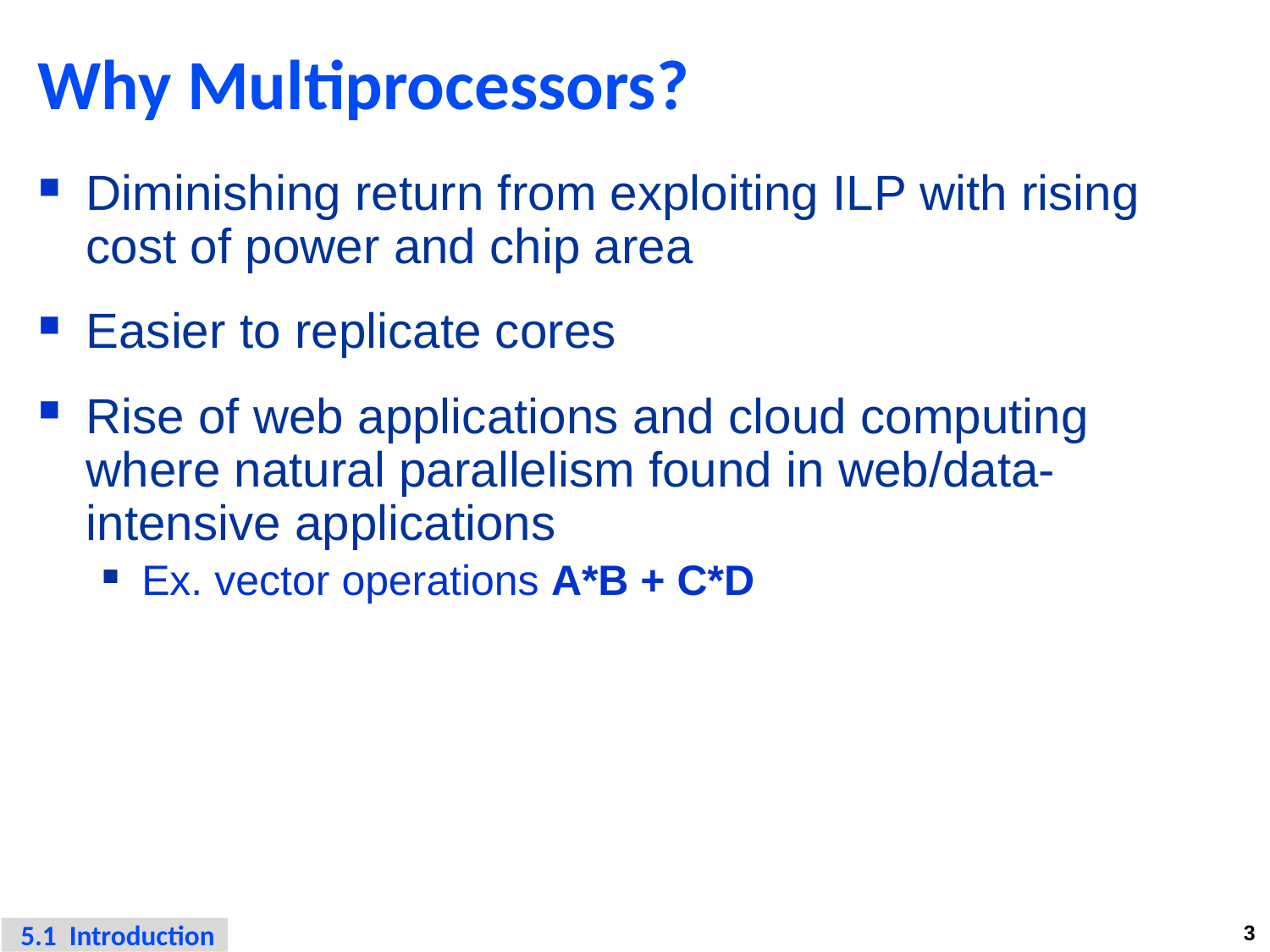

# Why Multiprocessors?
Diminishing return from exploiting ILP with rising cost of power and chip area
Easier to replicate cores
Rise of web applications and cloud computing where natural parallelism found in web/data-intensive applications
Ex. vector operations A*B + C*D

 5.1  Introduction